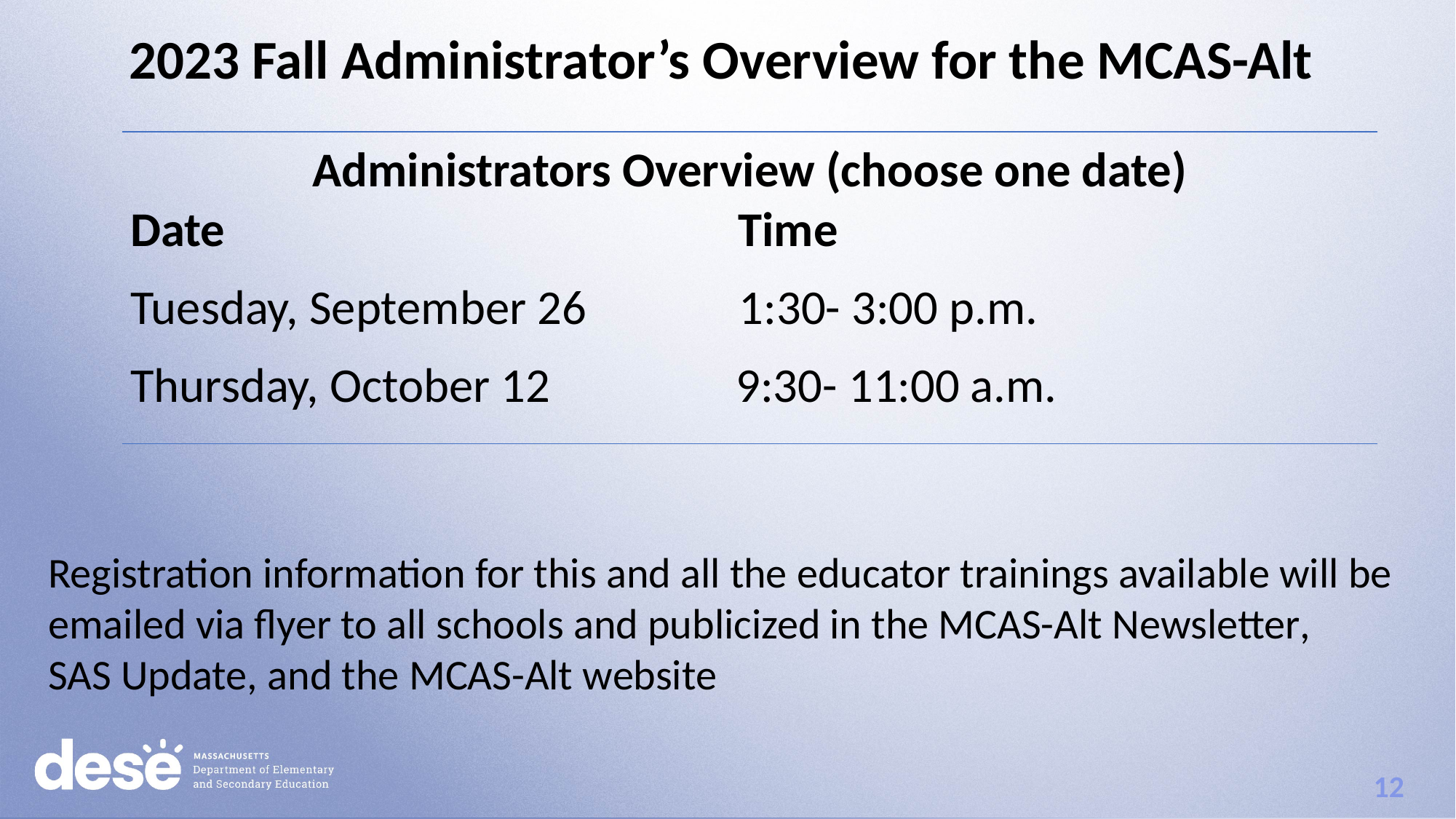

2023 Fall Administrator’s Overview for the MCAS-Alt
| Administrators Overview (choose one date) |
| --- |
| Date Time |
| Tuesday, September 26 1:30- 3:00 p.m. |
| Thursday, October 12 9:30- 11:00 a.m. |
Registration information for this and all the educator trainings available will be emailed via flyer to all schools and publicized in the MCAS-Alt Newsletter, SAS Update, and the MCAS-Alt website